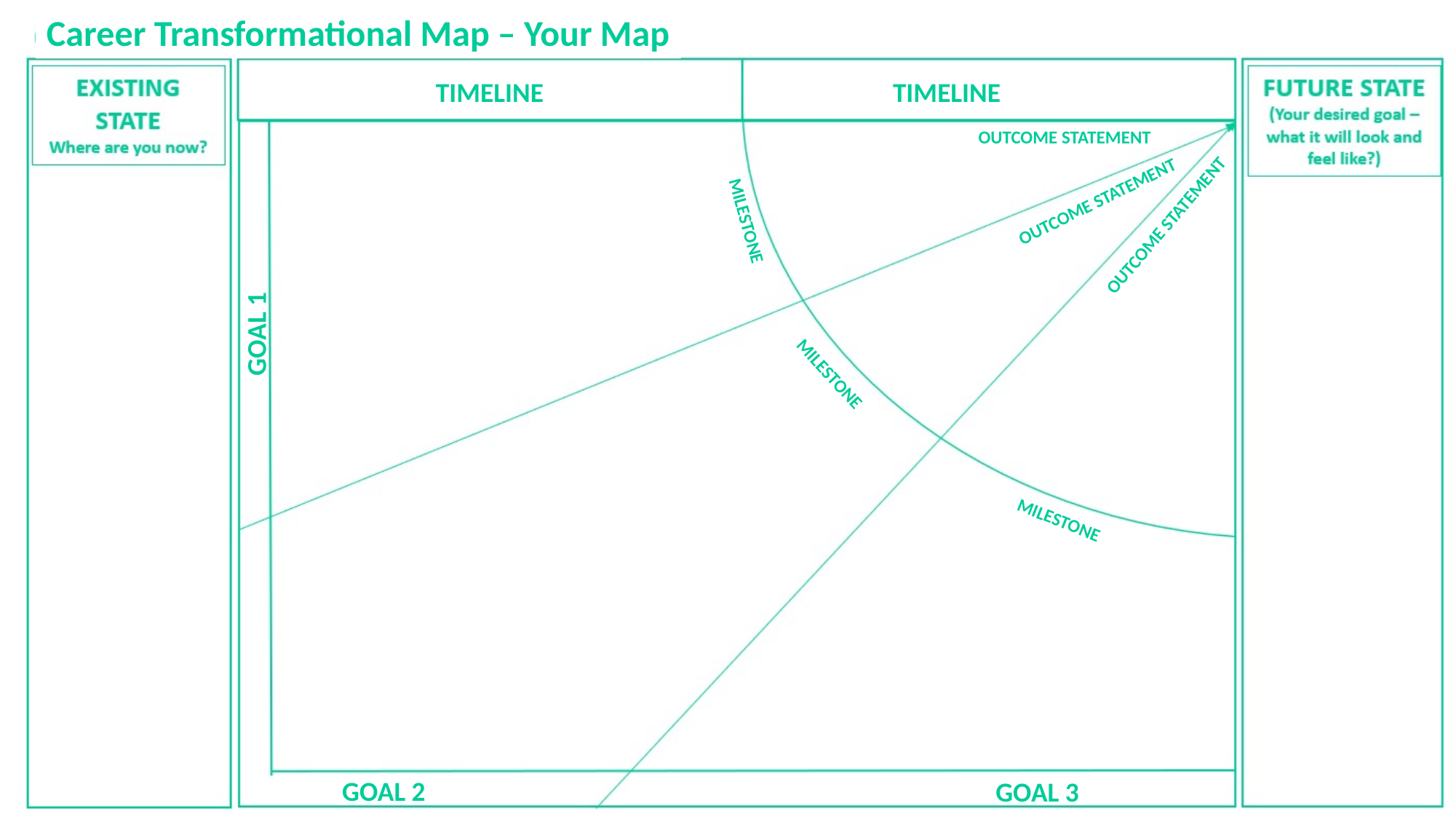

Career Transformational Map – Your Map
TIMELINE
TIMELINE
OUTCOME STATEMENT
OUTCOME STATEMENT
OUTCOME STATEMENT
MILESTONE
GOAL 1
MILESTONE
MILESTONE
GOAL 2
GOAL 3